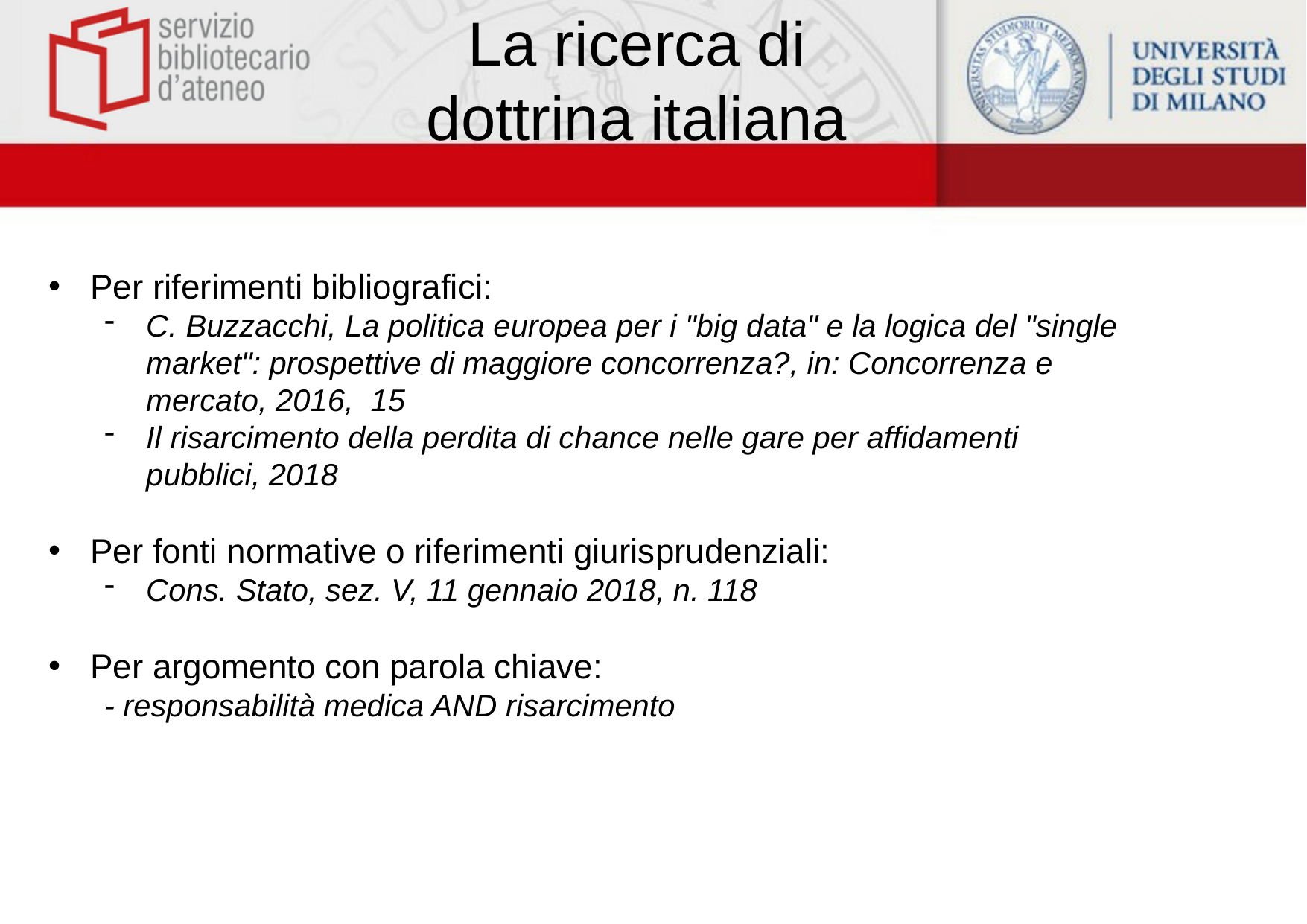

# La ricerca di dottrina italiana
Per riferimenti bibliografici:
C. Buzzacchi, La politica europea per i "big data" e la logica del "single market": prospettive di maggiore concorrenza?, in: Concorrenza e mercato, 2016,  15
Il risarcimento della perdita di chance nelle gare per affidamenti pubblici, 2018

Per fonti normative o riferimenti giurisprudenziali:
Cons. Stato, sez. V, 11 gennaio 2018, n. 118

Per argomento con parola chiave:
- responsabilità medica AND risarcimento